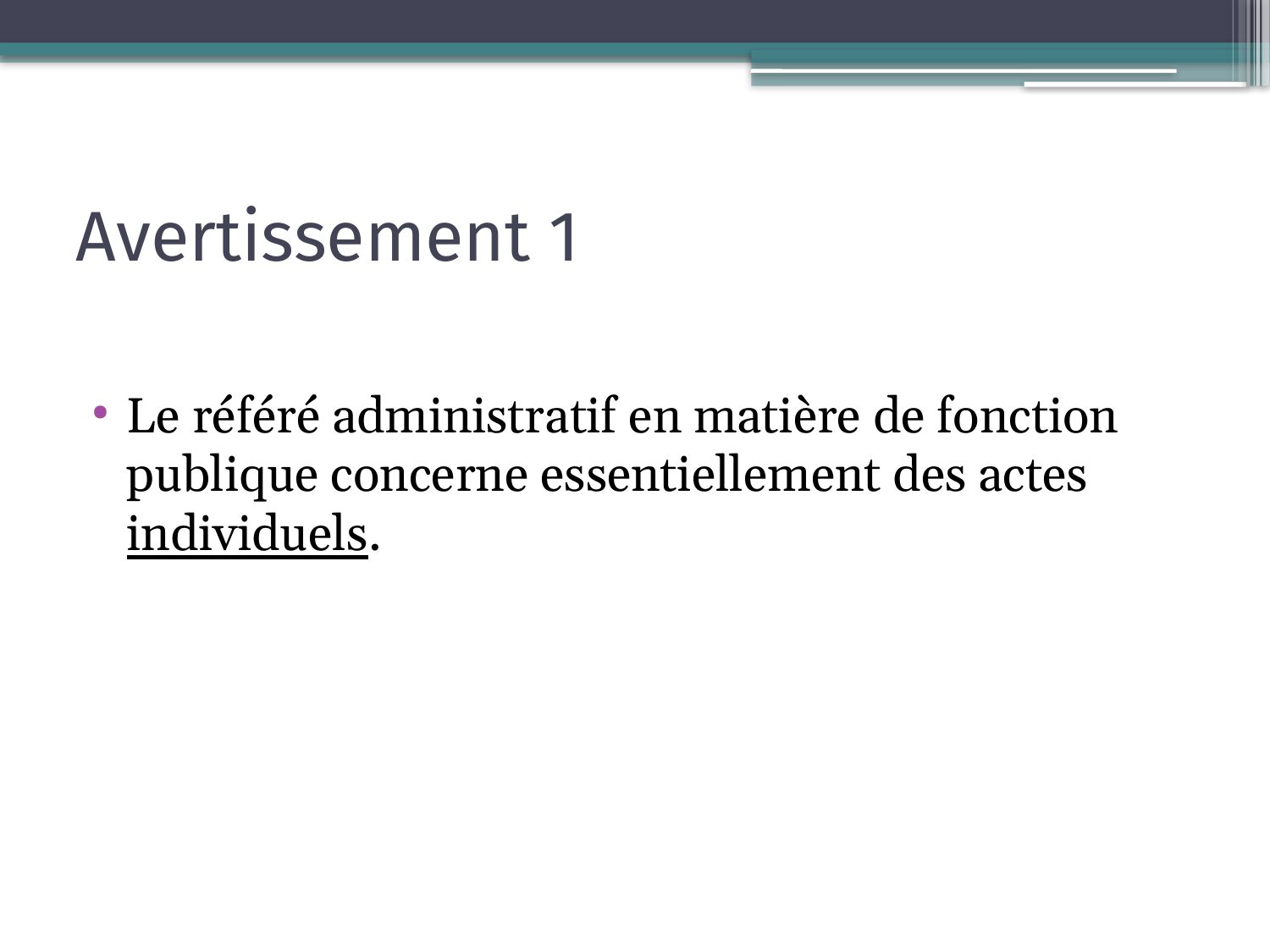

# Avertissement 1

Le référé administratif en matière de fonction publique concerne essentiellement des actes individuels.